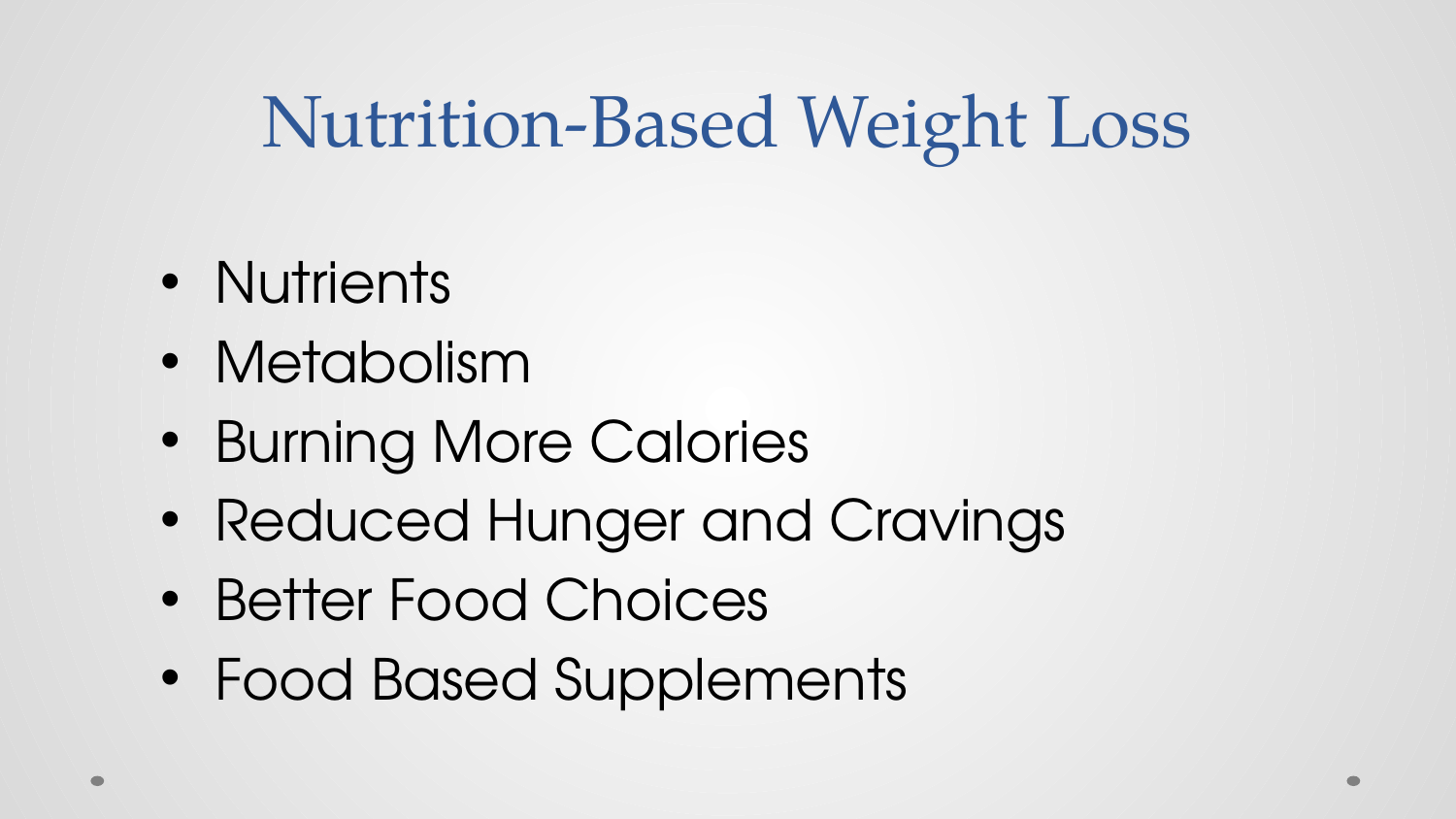

# Nutrition-Based Weight Loss
Nutrients
Metabolism
Burning More Calories
Reduced Hunger and Cravings
Better Food Choices
Food Based Supplements